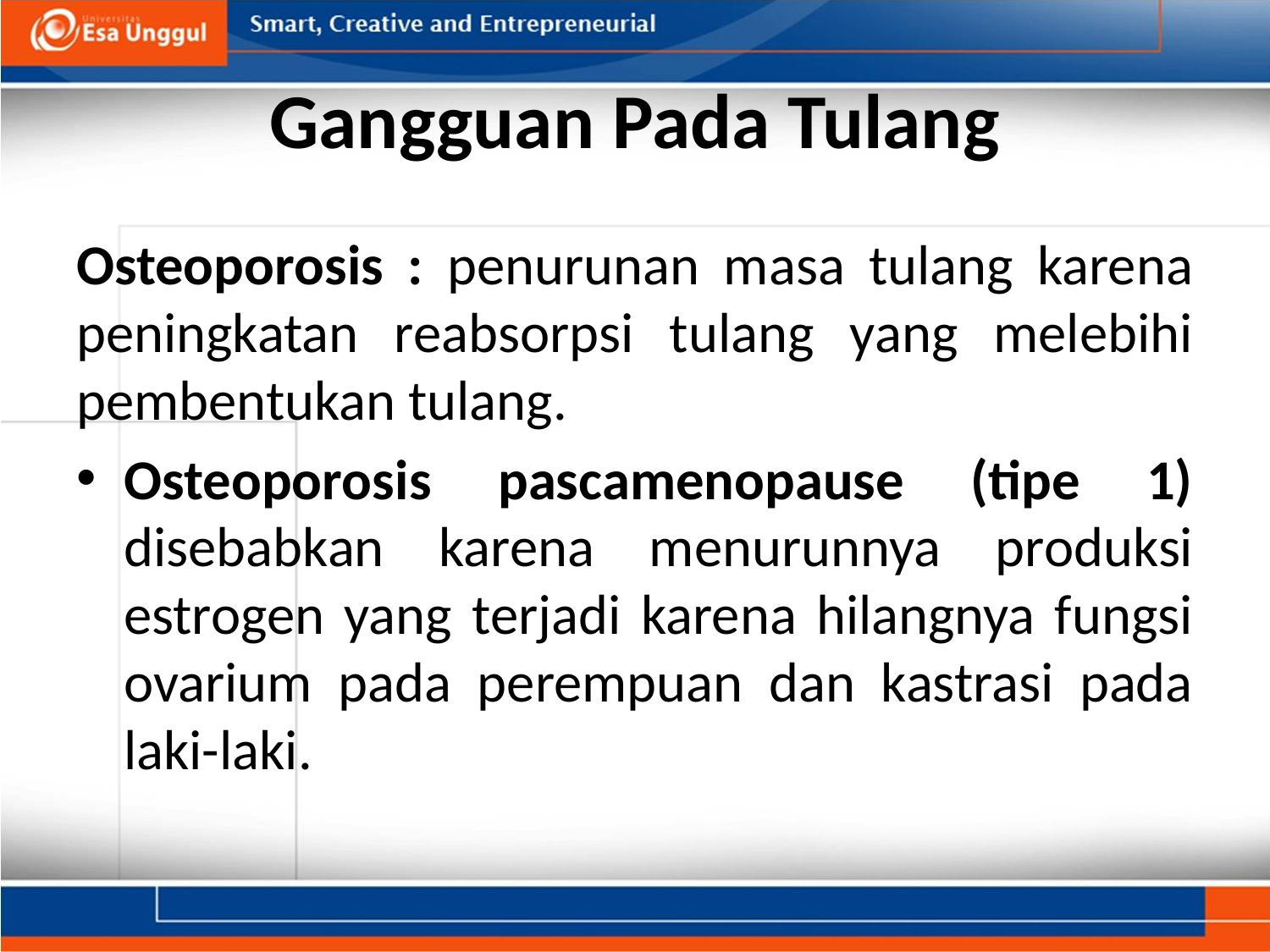

# Gangguan Pada Tulang
Osteoporosis : penurunan masa tulang karena peningkatan reabsorpsi tulang yang melebihi pembentukan tulang.
Osteoporosis pascamenopause (tipe 1) disebabkan karena menurunnya produksi estrogen yang terjadi karena hilangnya fungsi ovarium pada perempuan dan kastrasi pada laki-laki.